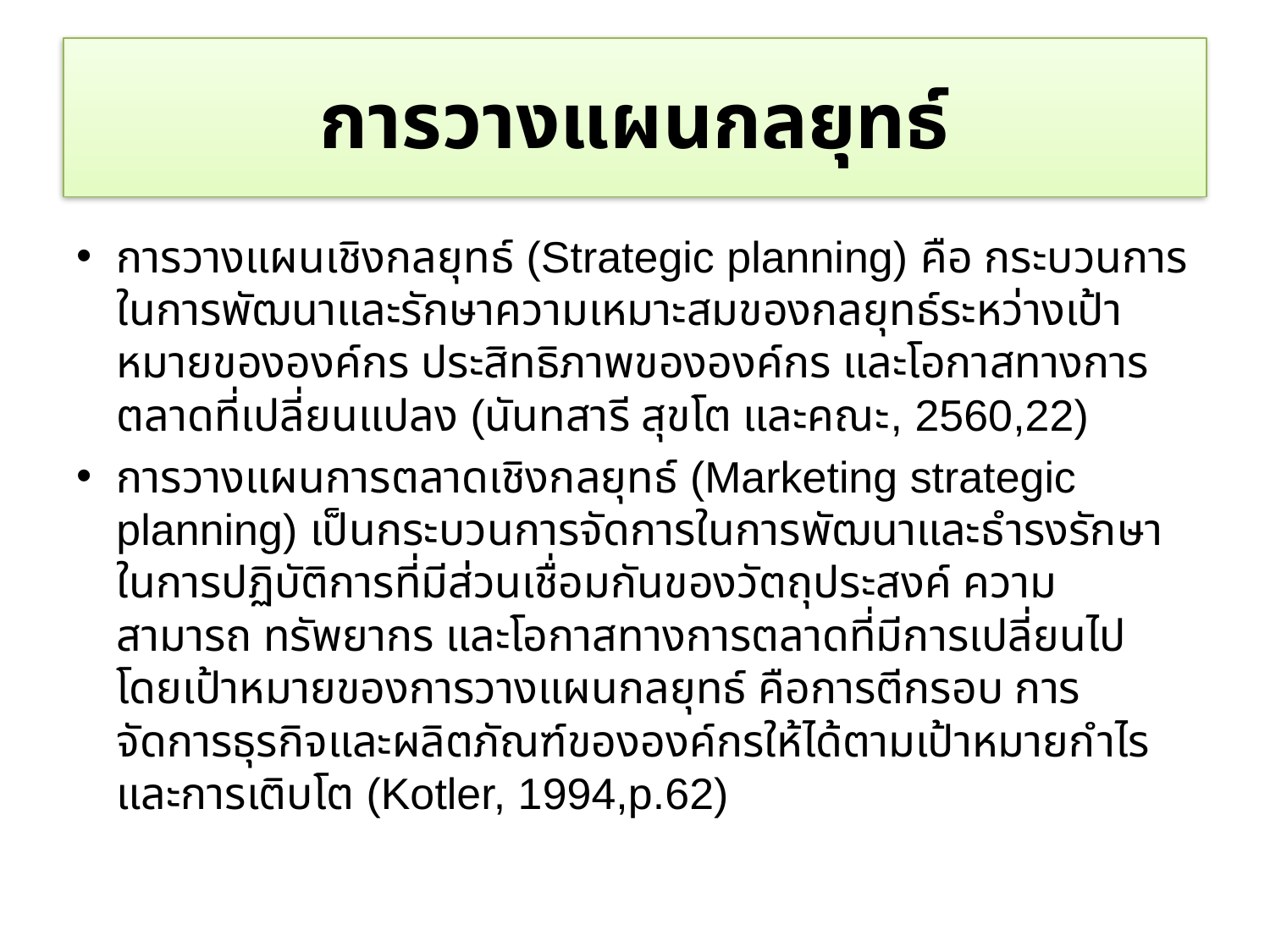

# การวางแผนกลยุทธ์
การวางแผนเชิงกลยุทธ์ (Strategic planning) คือ กระบวนการในการพัฒนาและรักษาความเหมาะสมของกลยุทธ์ระหว่างเป้าหมายขององค์กร ประสิทธิภาพขององค์กร และโอกาสทางการตลาดที่เปลี่ยนแปลง (นันทสารี สุขโต และคณะ, 2560,22)
การวางแผนการตลาดเชิงกลยุทธ์ (Marketing strategic planning) เป็นกระบวนการจัดการในการพัฒนาและธำรงรักษาในการปฏิบัติการที่มีส่วนเชื่อมกันของวัตถุประสงค์ ความสามารถ ทรัพยากร และโอกาสทางการตลาดที่มีการเปลี่ยนไป โดยเป้าหมายของการวางแผนกลยุทธ์ คือการตีกรอบ การจัดการธุรกิจและผลิตภัณฑ์ขององค์กรให้ได้ตามเป้าหมายกำไรและการเติบโต (Kotler, 1994,p.62)